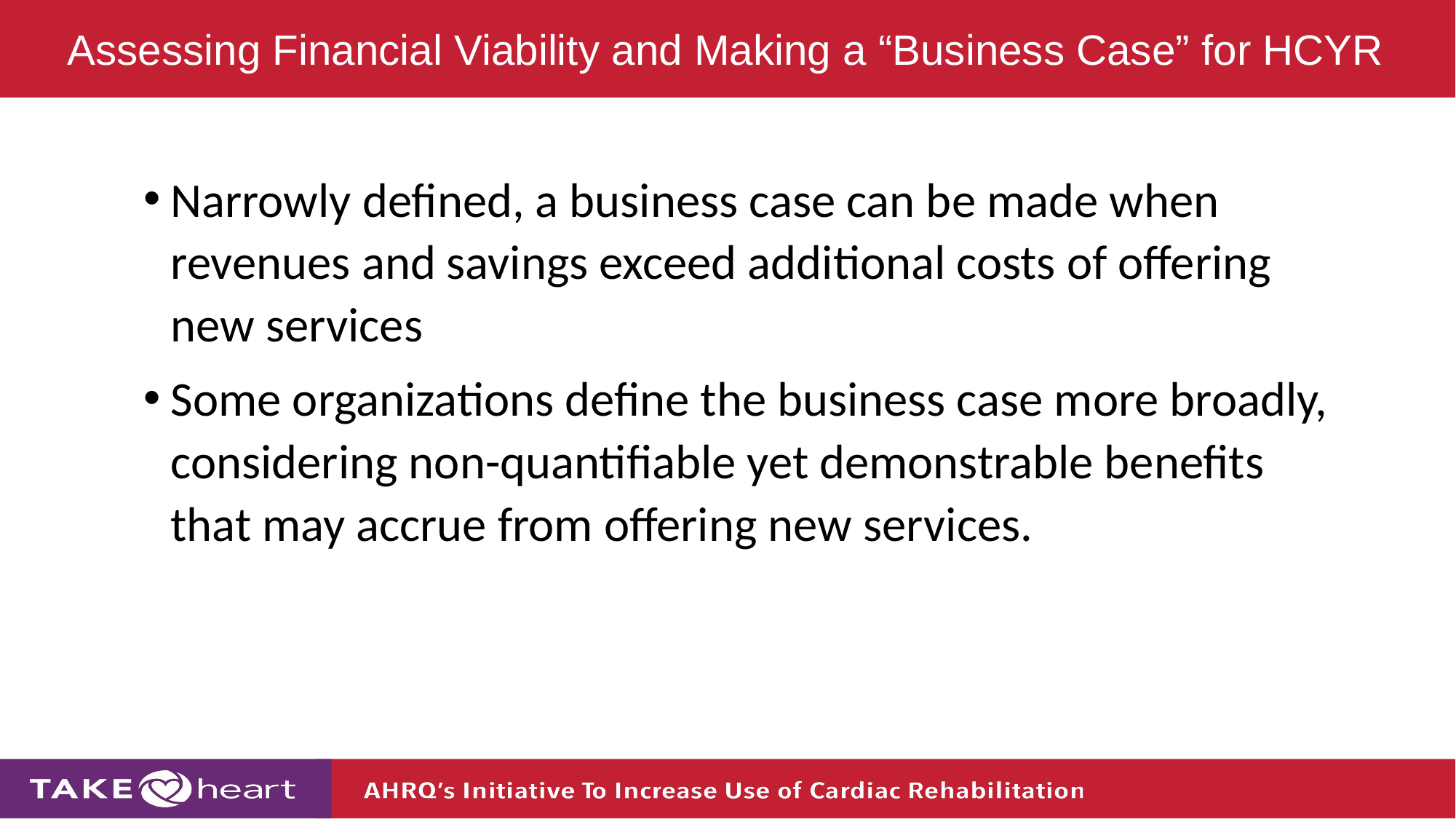

Assessing Financial Viability and Making a “Business Case” for HCYR
Narrowly defined, a business case can be made when revenues and savings exceed additional costs of offering new services
Some organizations define the business case more broadly, considering non-quantifiable yet demonstrable benefits that may accrue from offering new services.

24